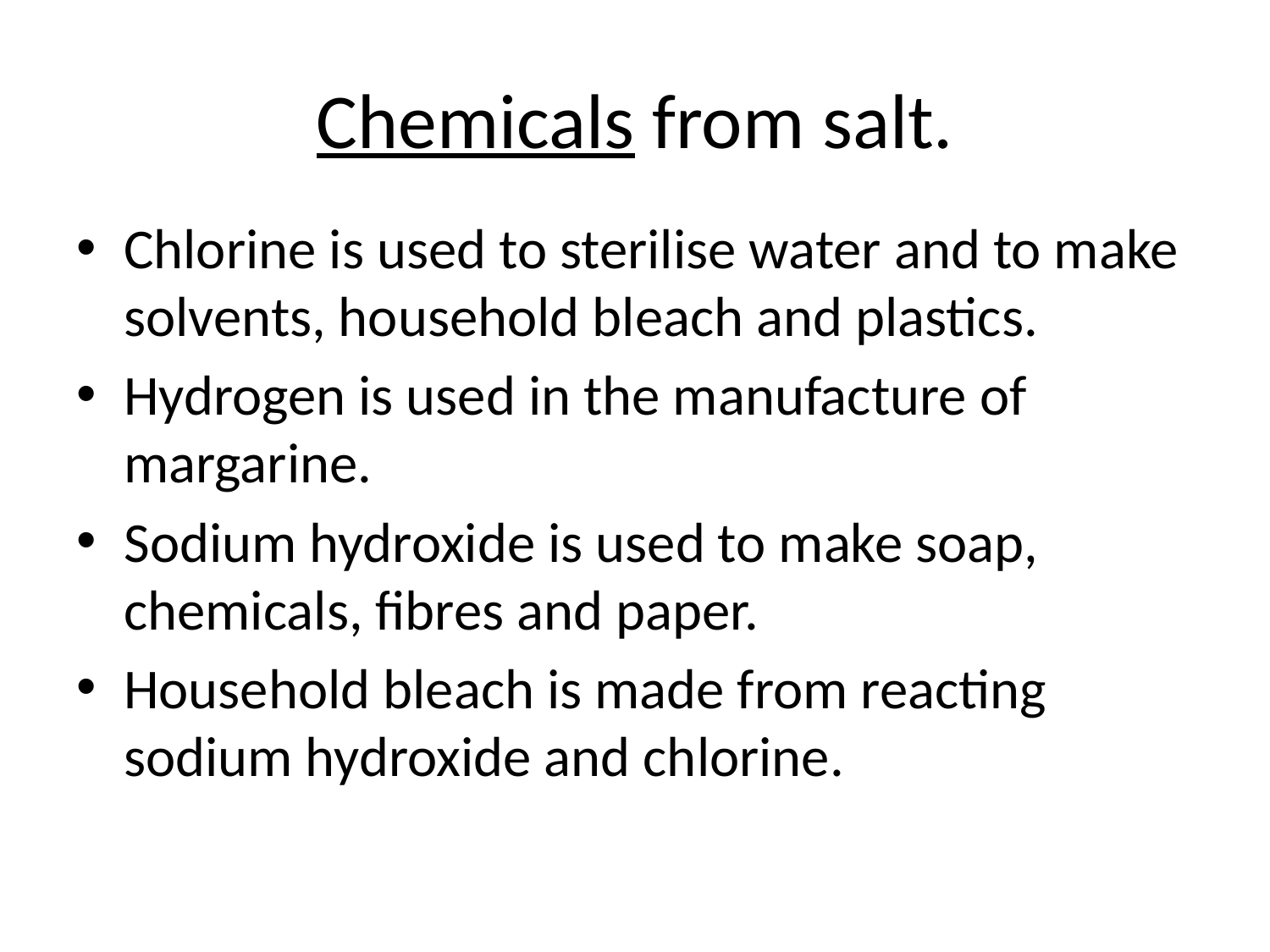

# Chemicals from salt.
Chlorine is used to sterilise water and to make solvents, household bleach and plastics.
Hydrogen is used in the manufacture of margarine.
Sodium hydroxide is used to make soap, chemicals, fibres and paper.
Household bleach is made from reacting sodium hydroxide and chlorine.